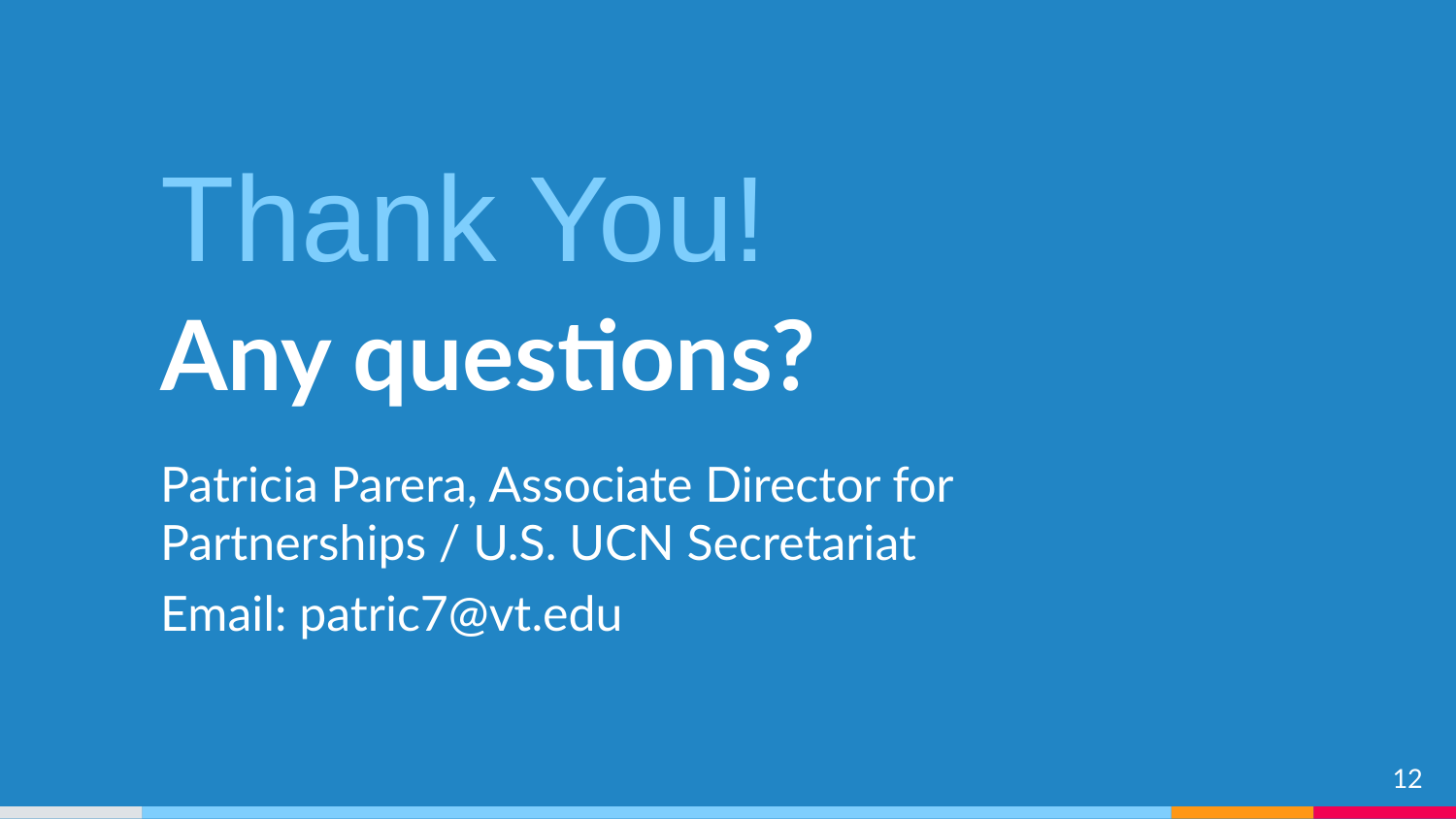

Thank You!
Any questions?
Patricia Parera, Associate Director for Partnerships / U.S. UCN Secretariat
Email: patric7@vt.edu

12